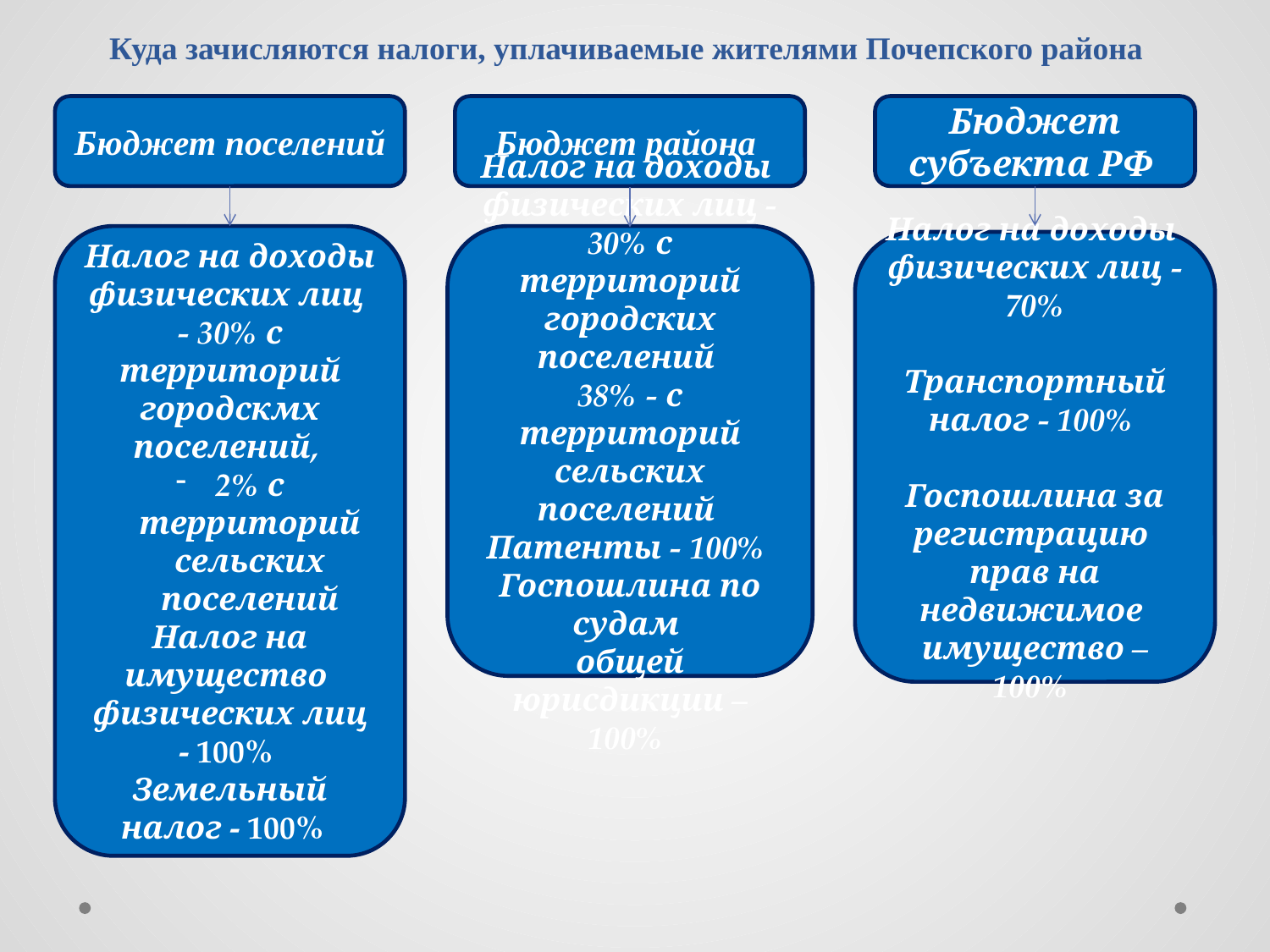

# Куда зачисляются налоги, уплачиваемые жителями Почепского района
Бюджет поселений
Бюджет района
Бюджет субъекта РФ
Налог на доходы
физических лиц
- 30% с территорий городскмх поселений,
2% с территорий сельских поселений
Налог на имущество
физических лиц - 100%
Земельный налог - 100%
Налог на доходы
физических лиц - 30% с территорий городских поселений
38% - с территорий сельских поселений
Патенты - 100%
Госпошлина по судам
общей юрисдикции – 100%
Налог на доходы
физических лиц - 70%

Транспортный налог - 100%

Госпошлина за регистрацию
прав на недвижимое
имущество – 100%